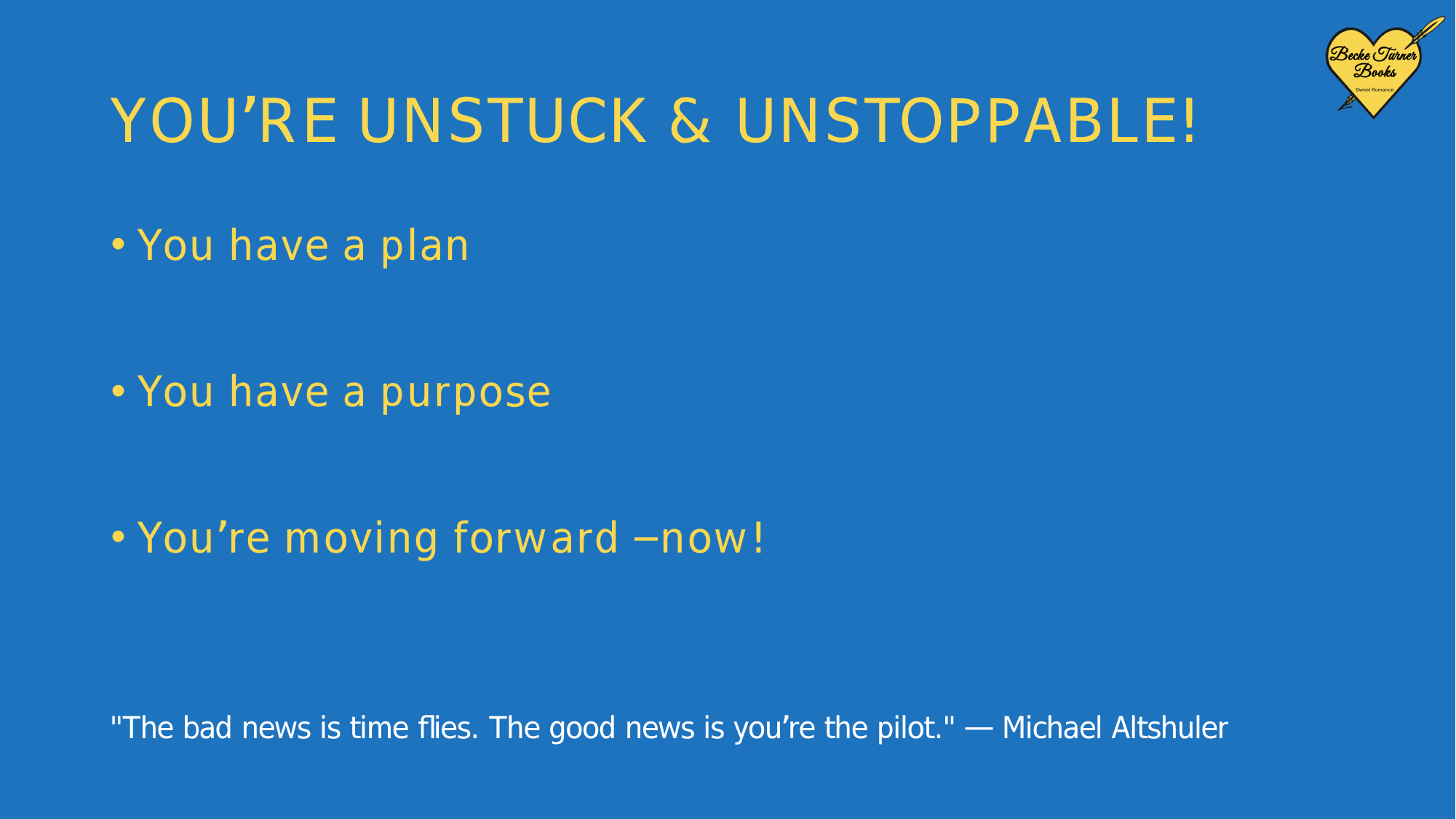

# YOU’RE UNSTUCK & UNSTOPPABLE!
You have a plan

You have a purpose

You’re moving forward –now!

"The bad news is time flies. The good news is you’re the pilot." — Michael Altshuler